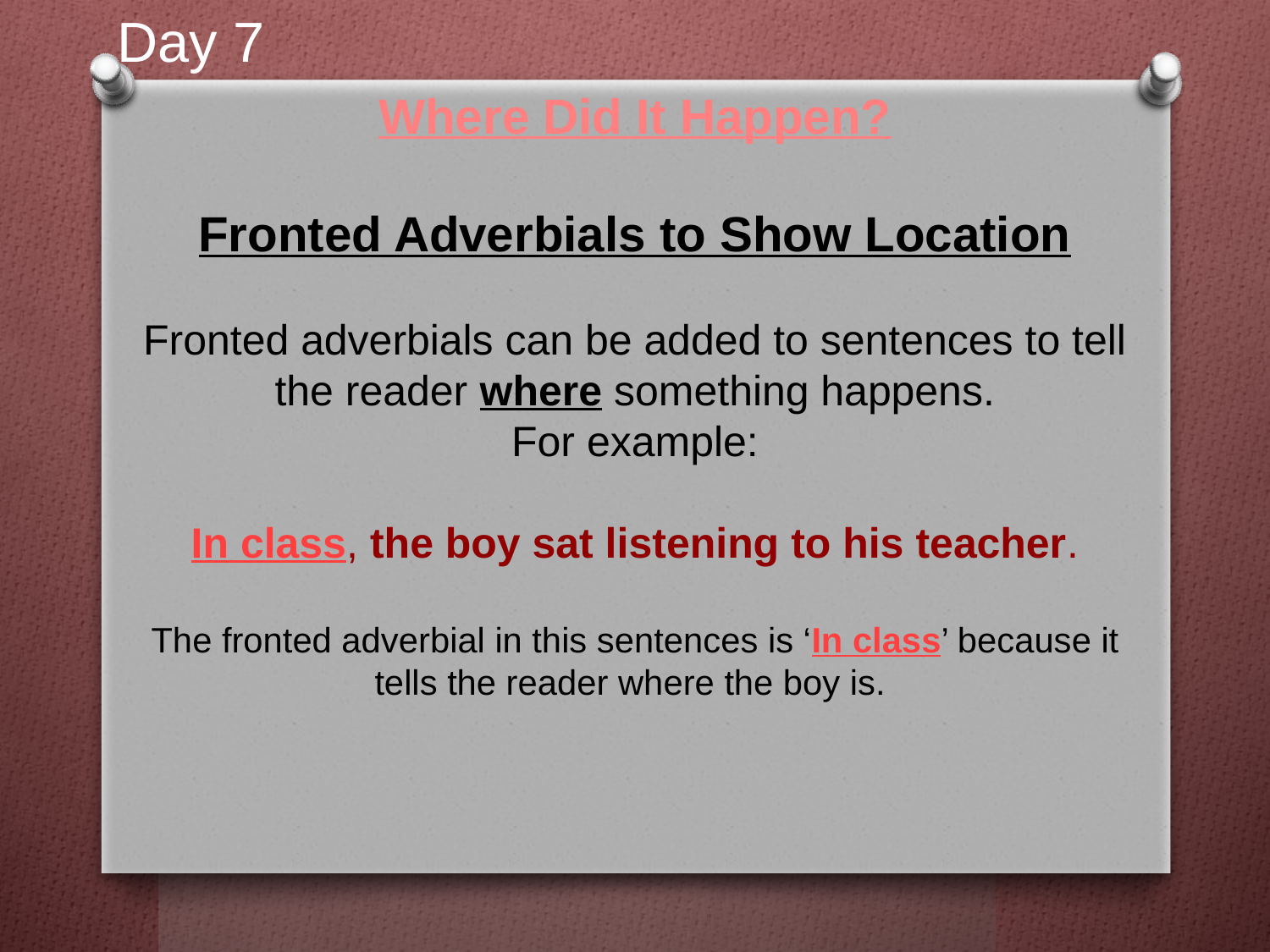

Day 7
Where Did It Happen?

Fronted Adverbials to Show Location

Fronted adverbials can be added to sentences to tell the reader where something happens.
For example:

In class, the boy sat listening to his teacher.

The fronted adverbial in this sentences is ‘In class’ because it tells the reader where the boy is.